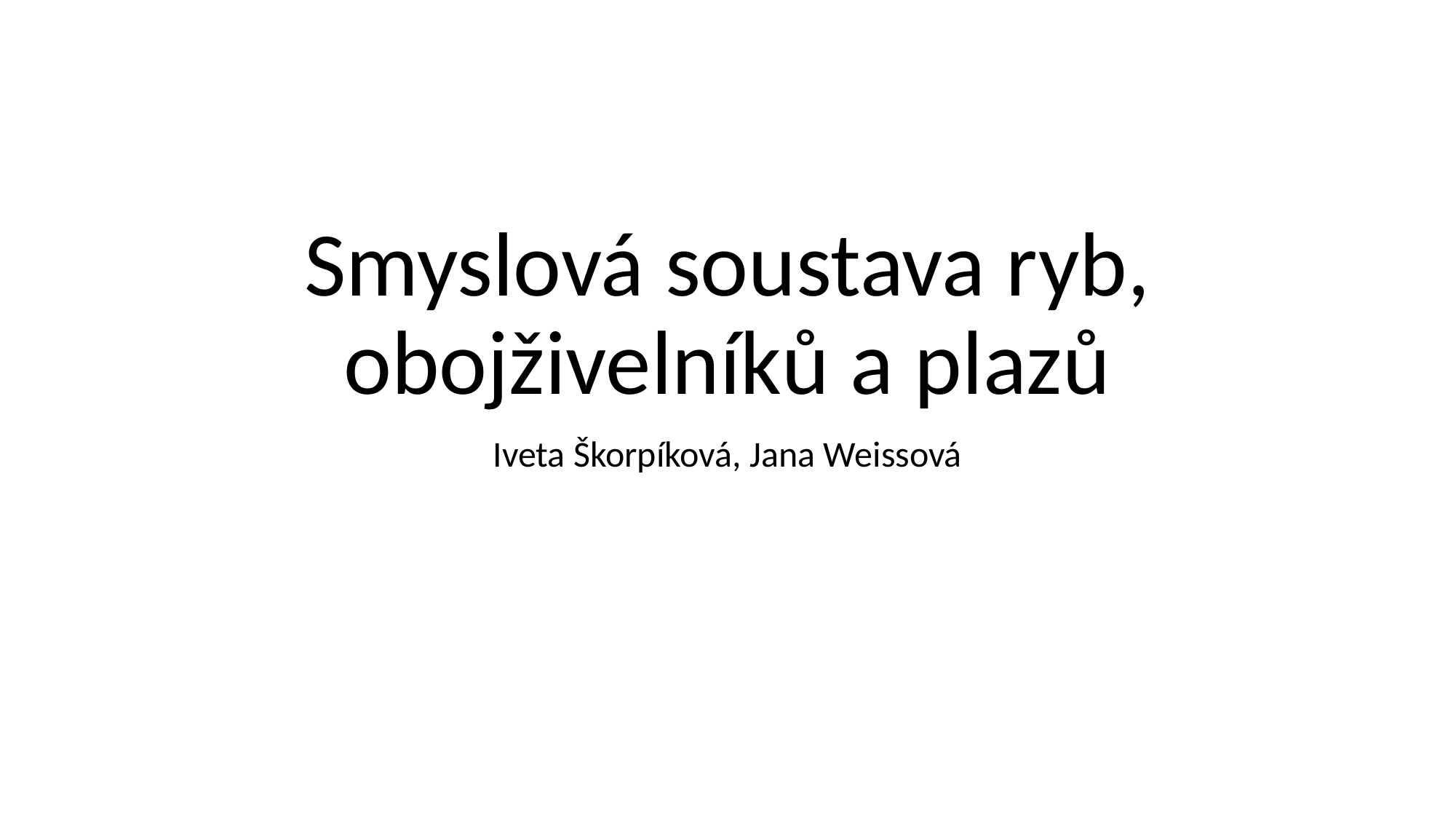

# Smyslová soustava ryb, obojživelníků a plazů
Iveta Škorpíková, Jana Weissová